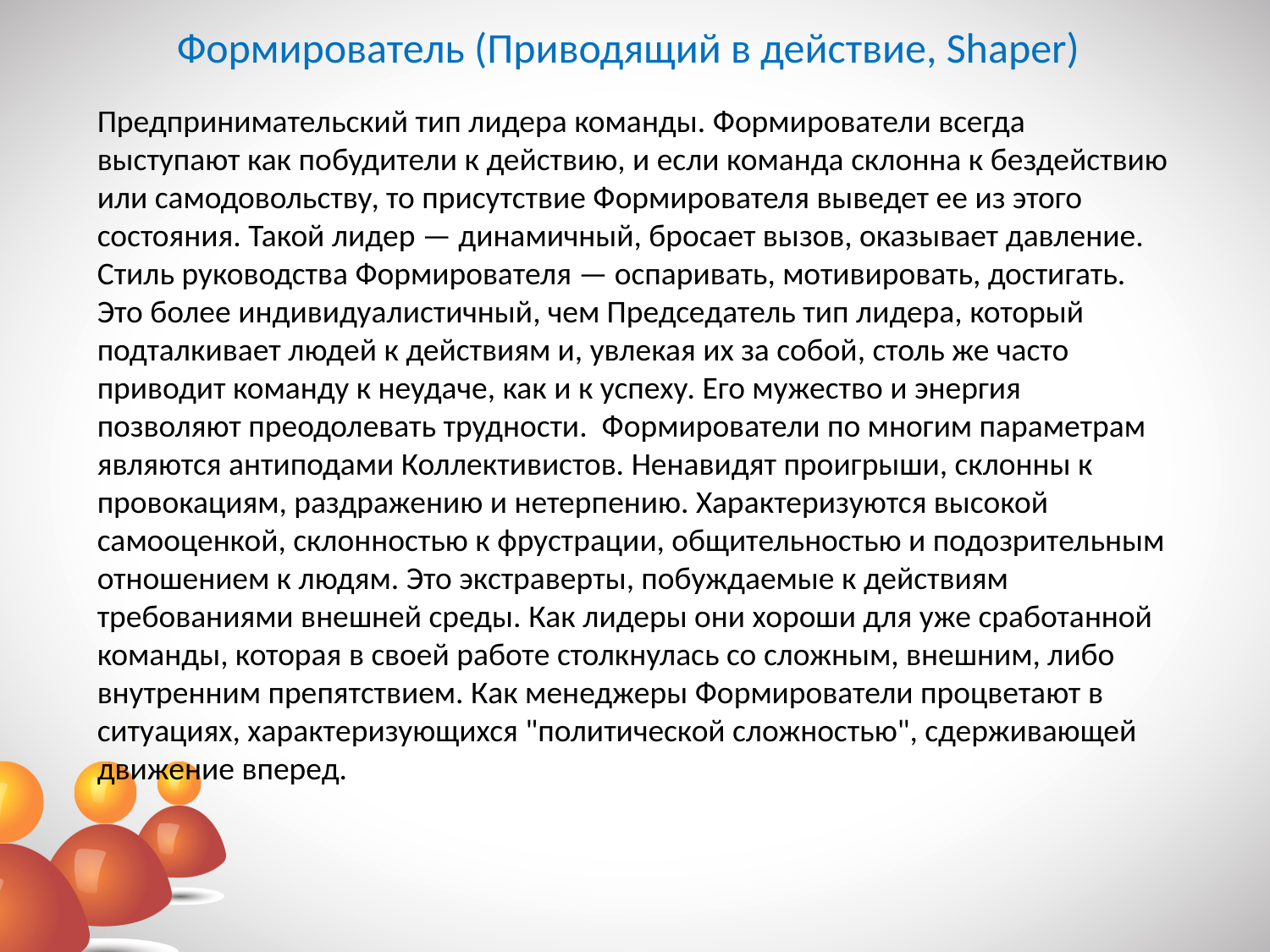

# Формирователь (Приводящий в действие, Shaper)
Предпринимательский тип лидера команды. Формирователи всегда выступают как побудители к действию, и если команда склонна к бездействию или самодовольству, то присутствие Формирователя выведет ее из этого состояния. Такой лидер — динамичный, бросает вызов, оказывает давление. Стиль руководства Формирователя — оспаривать, мотивировать, достигать. Это более индивидуалистичный, чем Председатель тип лидера, который подталкивает людей к действиям и, увлекая их за собой, столь же часто приводит команду к неудаче, как и к успеху. Его мужество и энергия позволяют преодолевать трудности.  Формирователи по многим параметрам являются антиподами Коллективистов. Ненавидят проигрыши, склонны к провокациям, раздражению и нетерпению. Характеризуются высокой самооценкой, склонностью к фрустрации, общительностью и подозрительным отношением к людям. Это экстраверты, побуждаемые к действиям требованиями внешней среды. Как лидеры они хороши для уже сработанной команды, которая в своей работе столкнулась со сложным, внешним, либо внутренним препятствием. Как менеджеры Формирователи процветают в ситуациях, характеризующихся "политической сложностью", сдерживающей движение вперед.